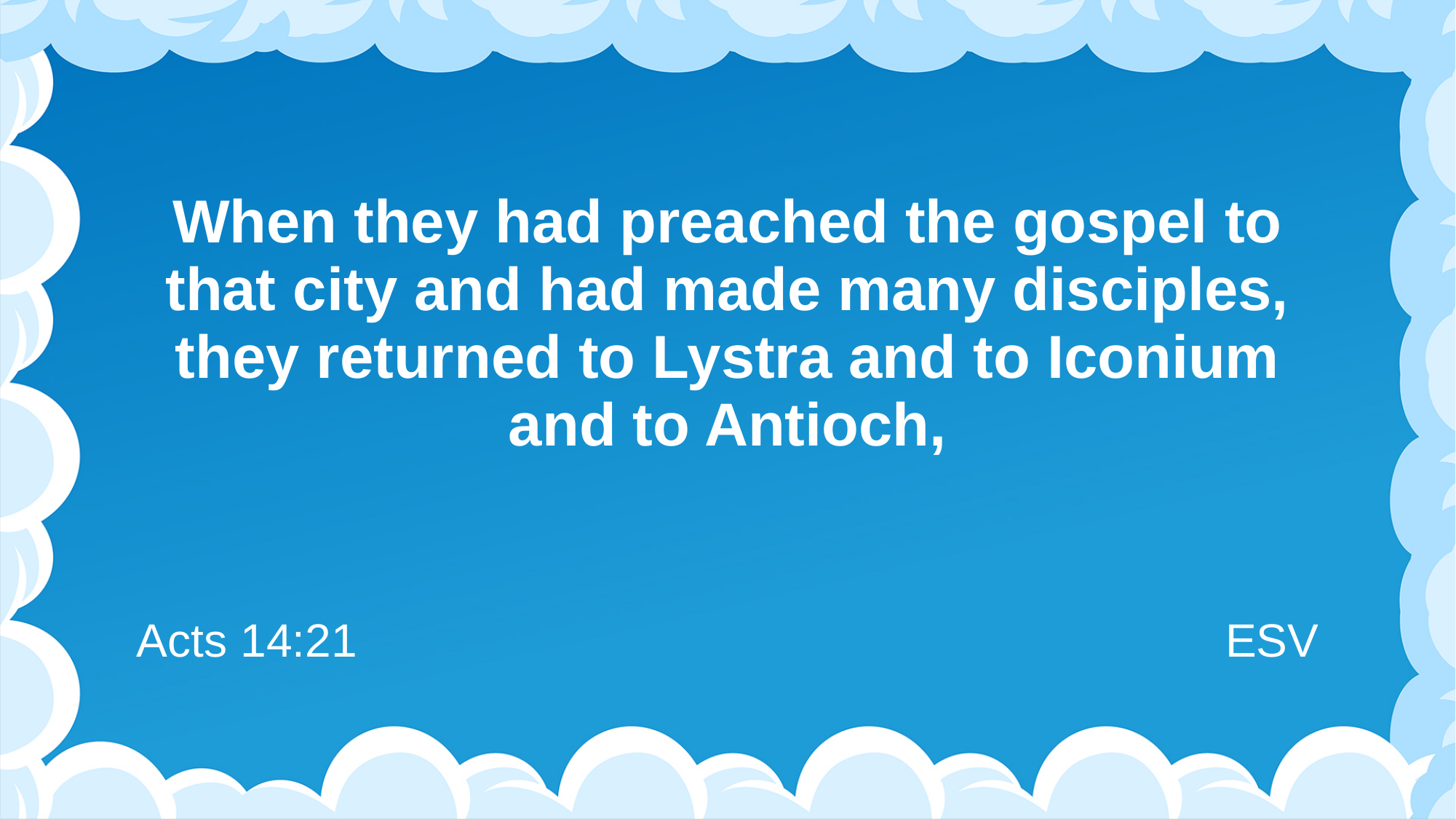

# When they had preached the gospel to that city and had made many disciples, they returned to Lystra and to Iconium and to Antioch,
Acts 14:21
ESV